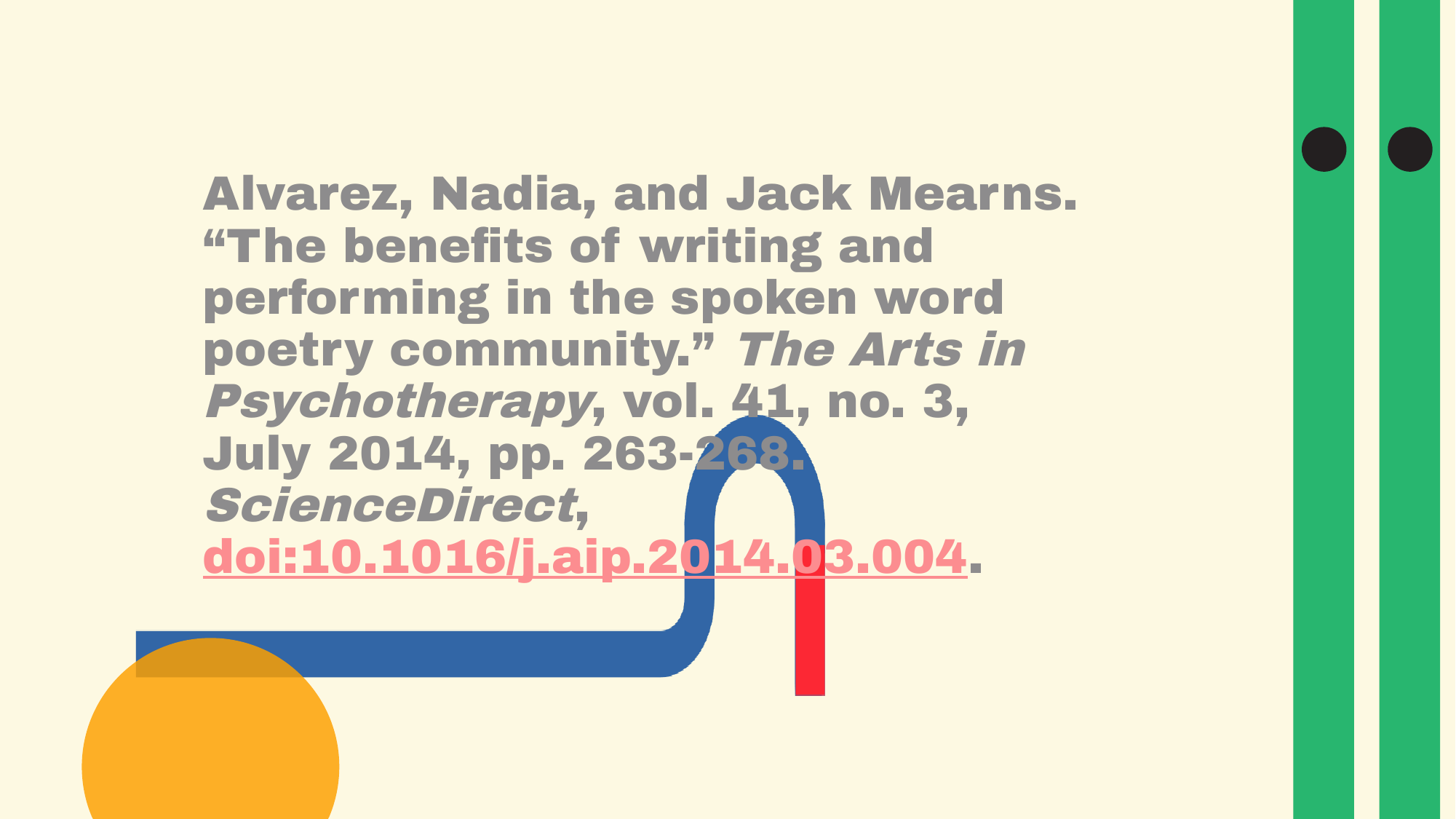

#
Alvarez, Nadia, and Jack Mearns. “The benefits of writing and performing in the spoken word poetry community.” The Arts in Psychotherapy, vol. 41, no. 3, July 2014, pp. 263-268. ScienceDirect, doi:10.1016/j.aip.2014.03.004.